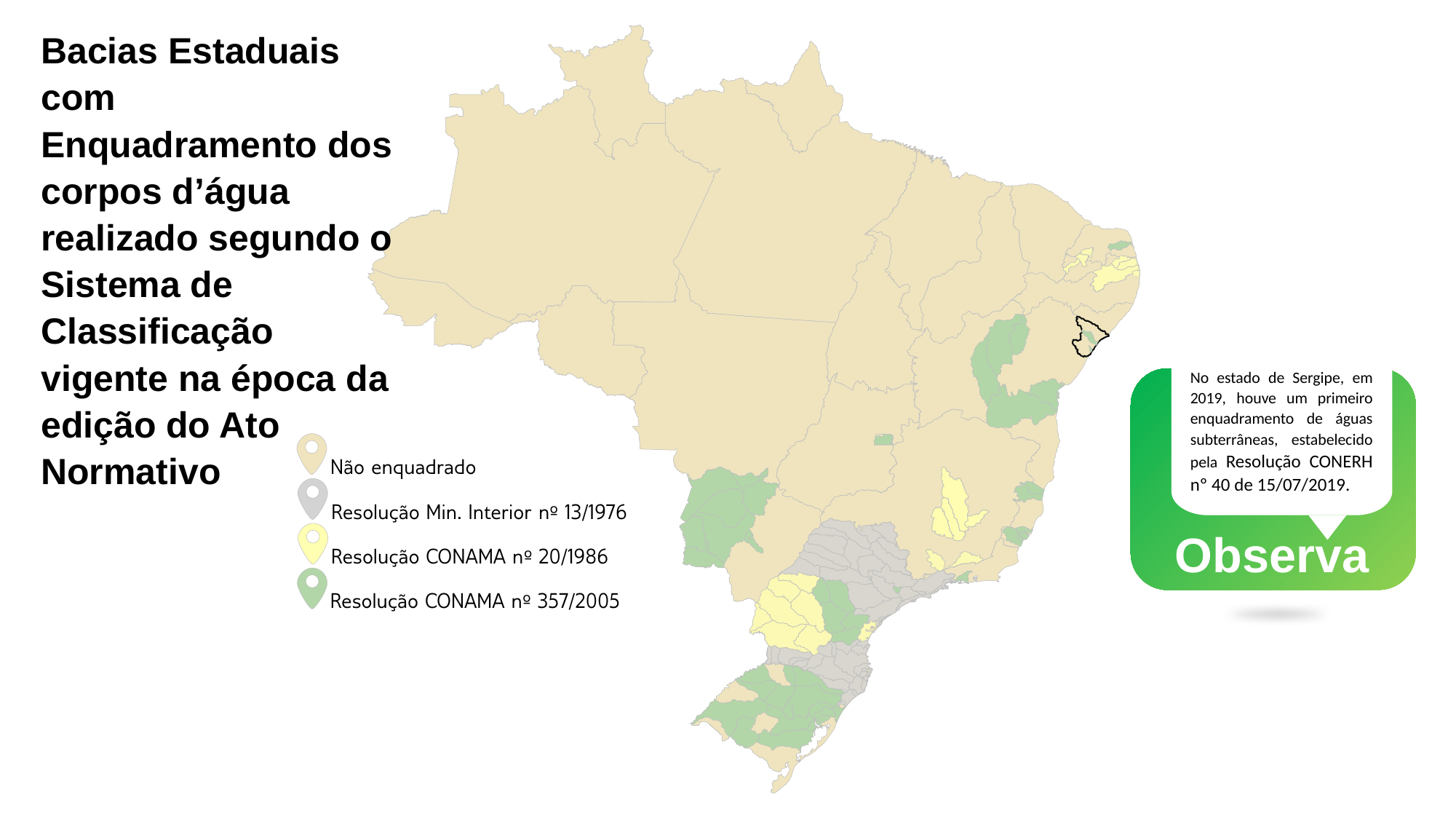

Bacias Estaduais com Enquadramento dos corpos d’água realizado segundo o Sistema de Classificação vigente na época da edição do Ato Normativo

No estado de Sergipe, em 2019, houve um primeiro enquadramento de águas subterrâneas,  estabelecido pela Resolução CONERH nº 40 de 15/07/2019.

Não enquadrado

Resolução Min. Interior nº 13/1976

Observação

Resolução CONAMA nº 20/1986

Resolução CONAMA nº 357/2005